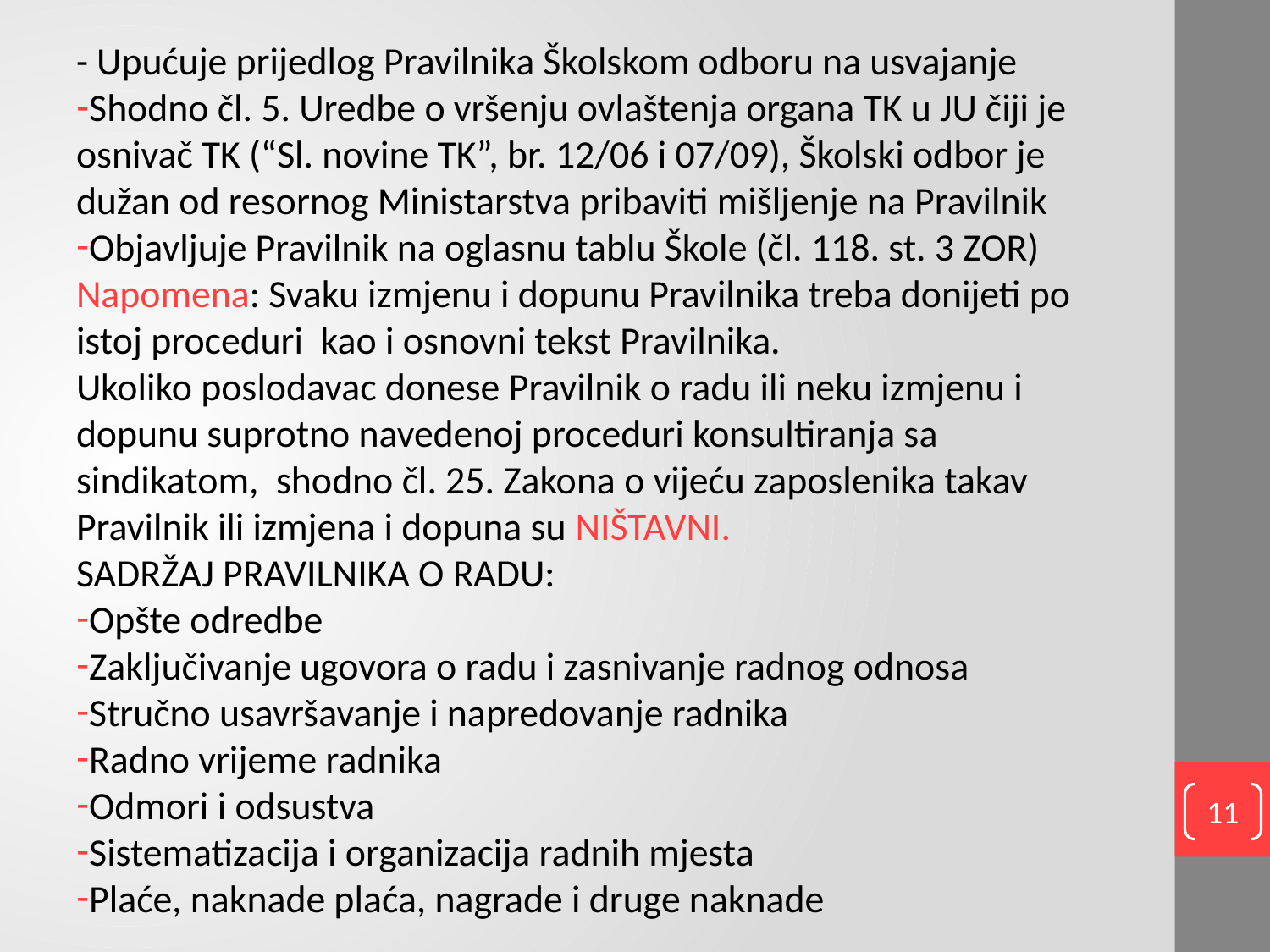

- Upućuje prijedlog Pravilnika Školskom odboru na usvajanje
Shodno čl. 5. Uredbe o vršenju ovlaštenja organa TK u JU čiji je osnivač TK (“Sl. novine TK”, br. 12/06 i 07/09), Školski odbor je  dužan od resornog Ministarstva pribaviti mišljenje na Pravilnik
Objavljuje Pravilnik na oglasnu tablu Škole (čl. 118. st. 3 ZOR)
Napomena: Svaku izmjenu i dopunu Pravilnika treba donijeti po istoj proceduri  kao i osnovni tekst Pravilnika.
Ukoliko poslodavac donese Pravilnik o radu ili neku izmjenu i dopunu suprotno navedenoj proceduri konsultiranja sa sindikatom,  shodno čl. 25. Zakona o vijeću zaposlenika takav Pravilnik ili izmjena i dopuna su NIŠTAVNI.
SADRŽAJ PRAVILNIKA O RADU:
Opšte odredbe
Zaključivanje ugovora o radu i zasnivanje radnog odnosa
Stručno usavršavanje i napredovanje radnika
Radno vrijeme radnika
Odmori i odsustva
Sistematizacija i organizacija radnih mjesta
Plaće, naknade plaća, nagrade i druge naknade
11